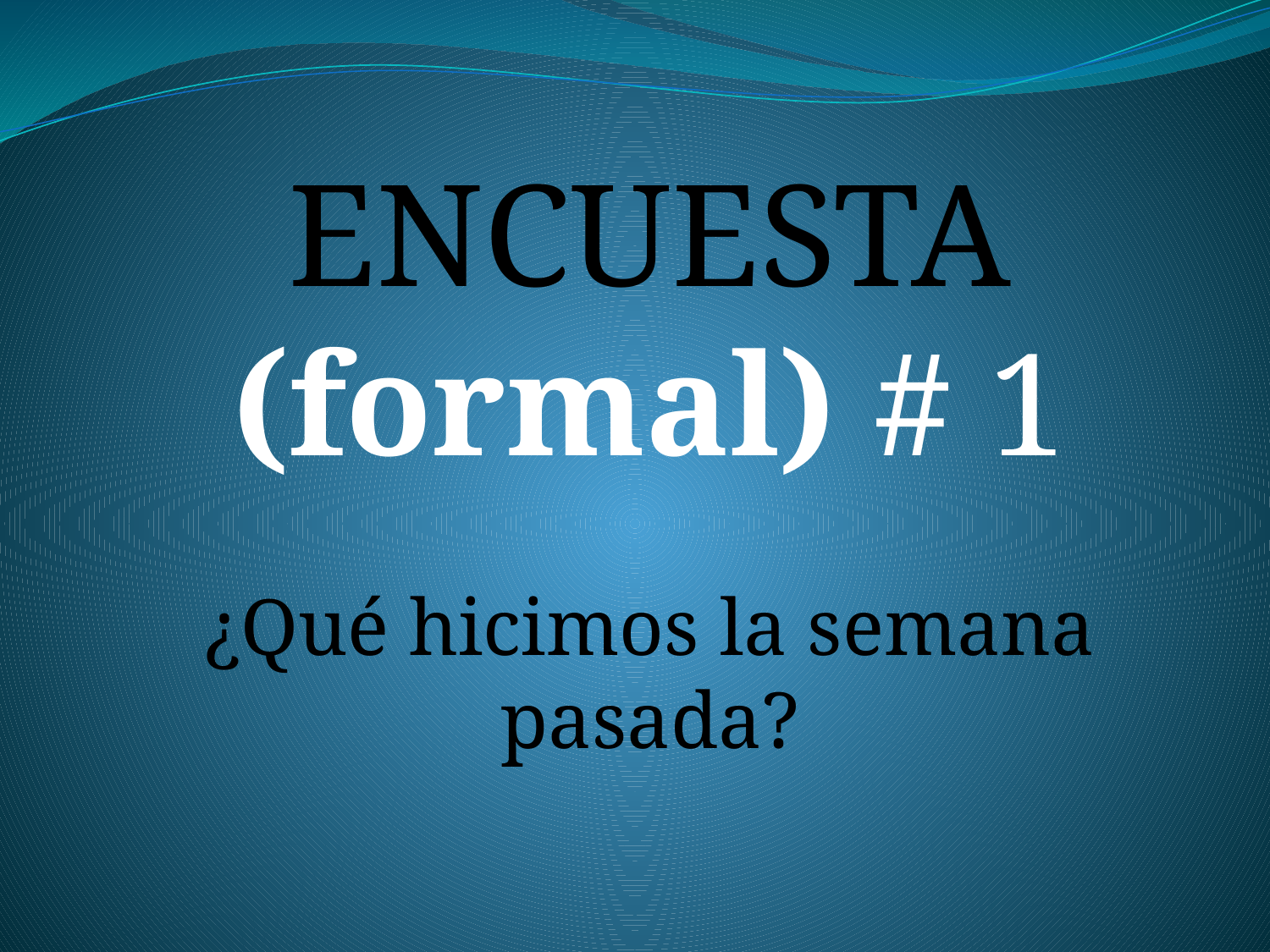

ENCUESTA (formal) # 1

¿Qué hicimos la semana pasada?